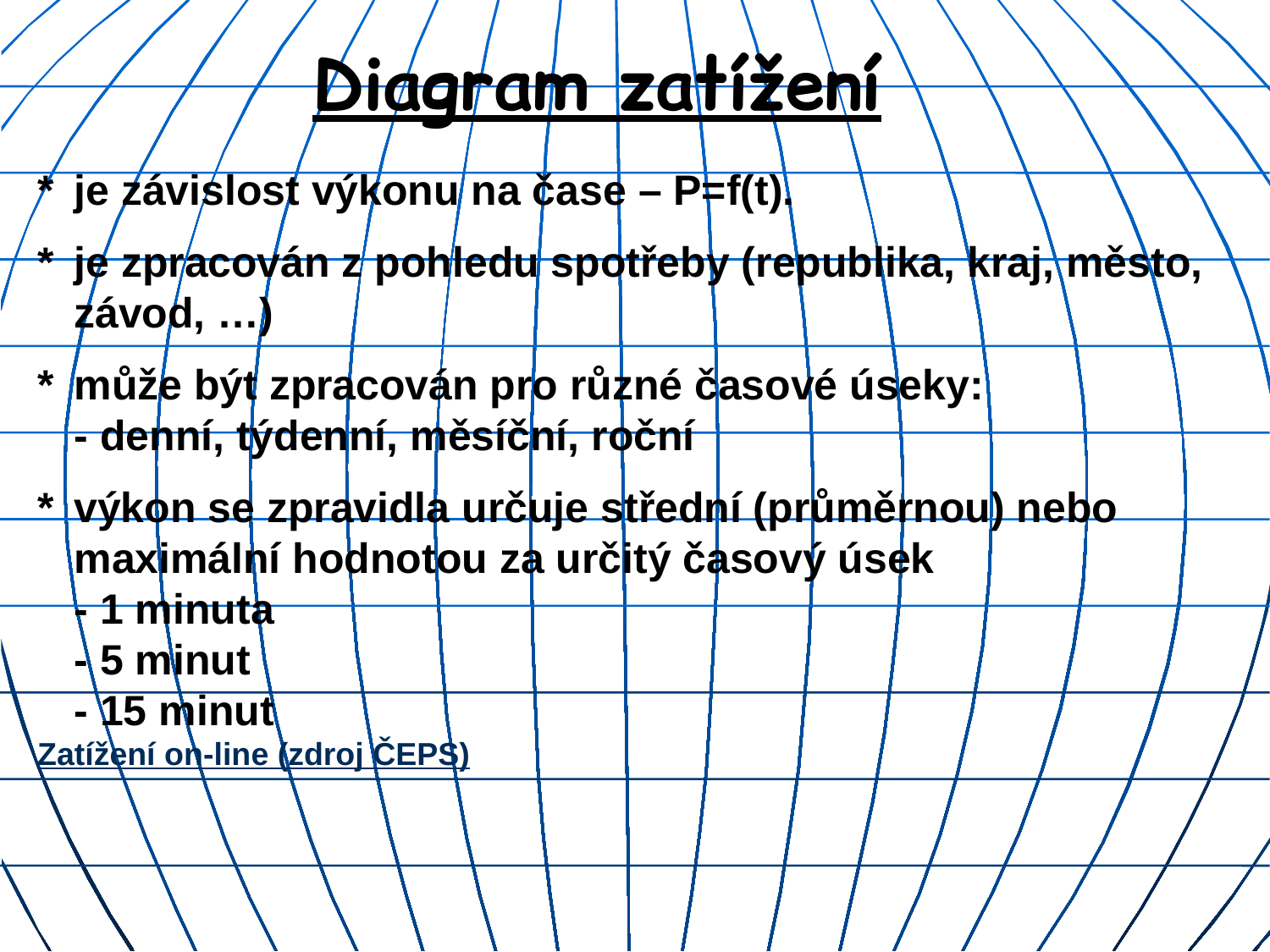

Diagram zatížení
*	je závislost výkonu na čase – P=f(t).
*	je zpracován z pohledu spotřeby (republika, kraj, město, závod, …)
*	může být zpracován pro různé časové úseky:
	- denní, týdenní, měsíční, roční
*	výkon se zpravidla určuje střední (průměrnou) nebo maximální hodnotou za určitý časový úsek
	- 1 minuta
	- 5 minut
	- 15 minut
Zatížení on-line (zdroj ČEPS)